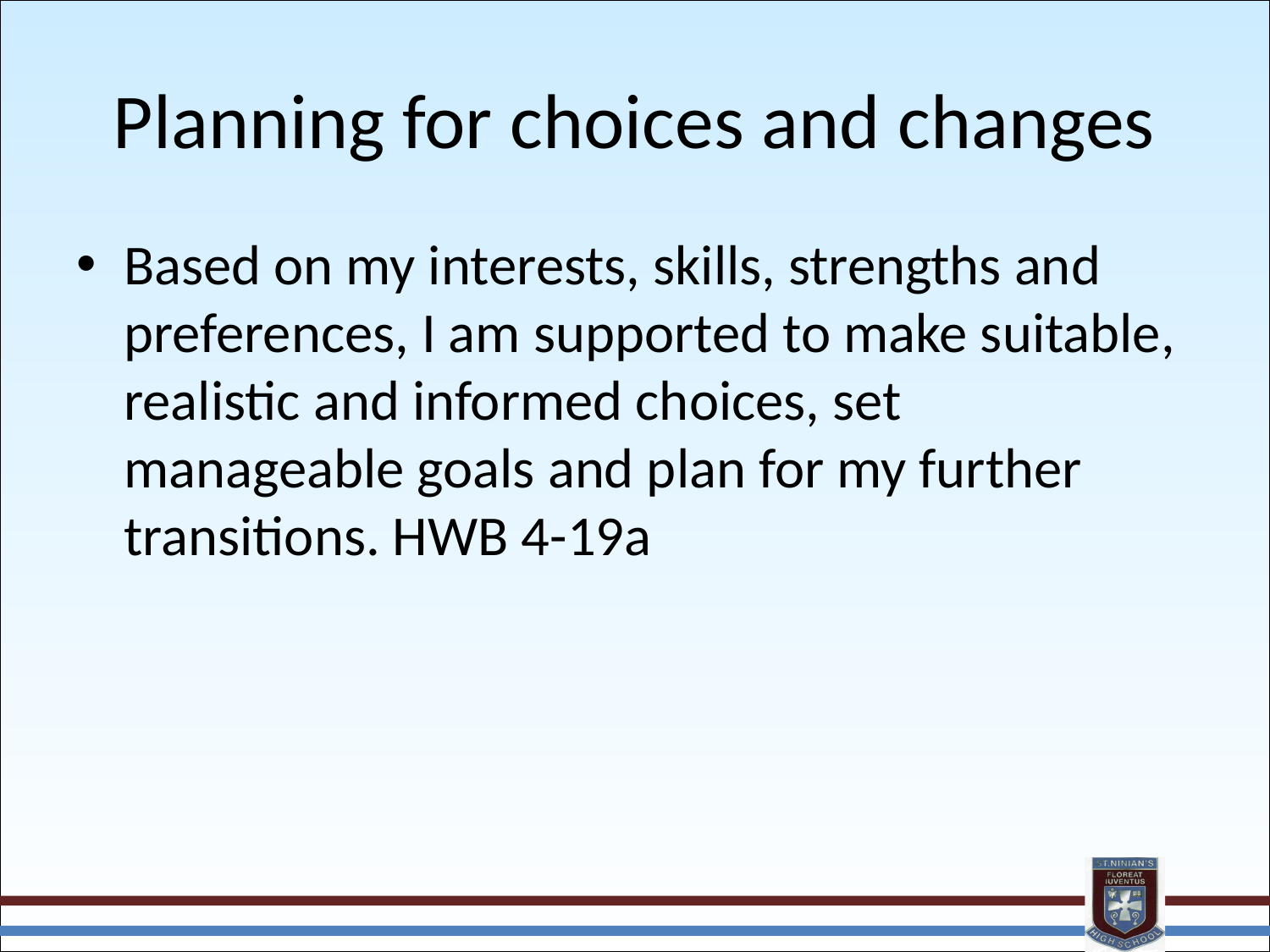

# Planning for choices and changes
Based on my interests, skills, strengths and preferences, I am supported to make suitable, realistic and informed choices, set manageable goals and plan for my further transitions. HWB 4-19a